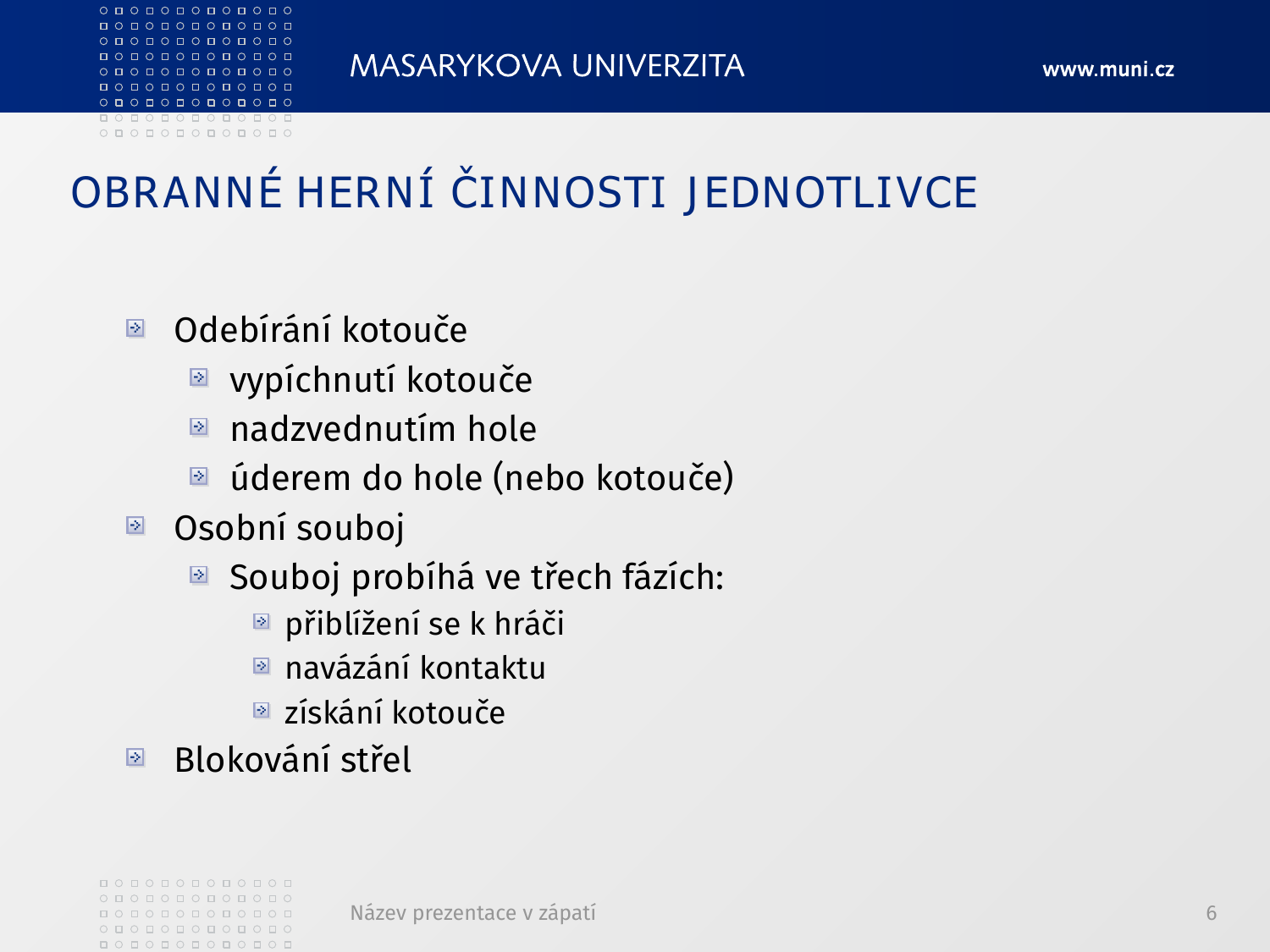

# OBRANNÉ HERNÍ ČINNOSTI JEDNOTLIVCE
Odebírání kotouče
vypíchnutí kotouče
nadzvednutím hole
úderem do hole (nebo kotouče)
Osobní souboj
Souboj probíhá ve třech fázích:
přiblížení se k hráči
navázání kontaktu
získání kotouče
Blokování střel

Název prezentace v zápatí
6